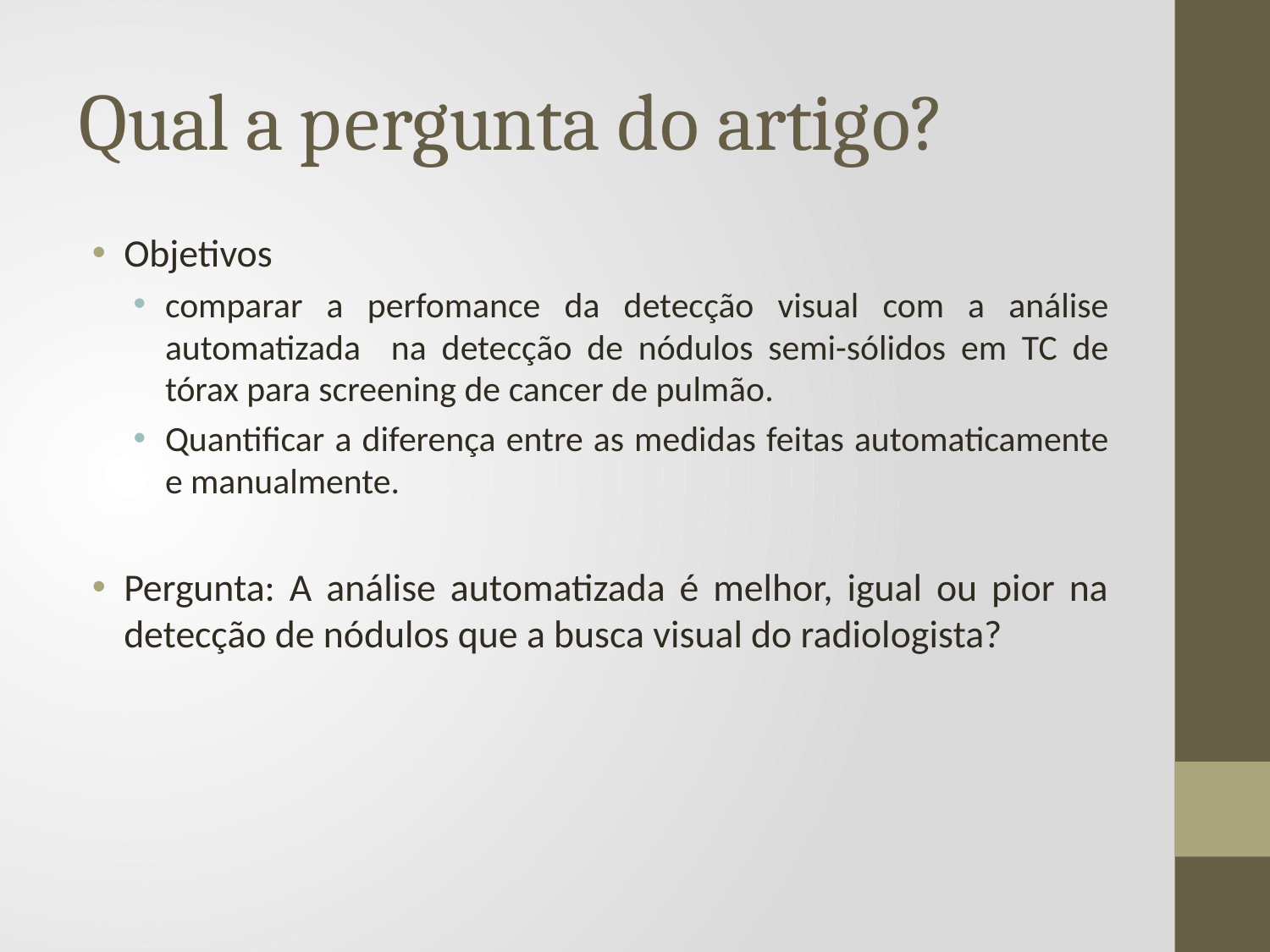

# Qual a pergunta do artigo?
Objetivos
comparar a perfomance da detecção visual com a análise automatizada  na detecção de nódulos semi-sólidos em TC de tórax para screening de cancer de pulmão.
Quantificar a diferença entre as medidas feitas automaticamente e manualmente.

Pergunta: A análise automatizada é melhor, igual ou pior na detecção de nódulos que a busca visual do radiologista?